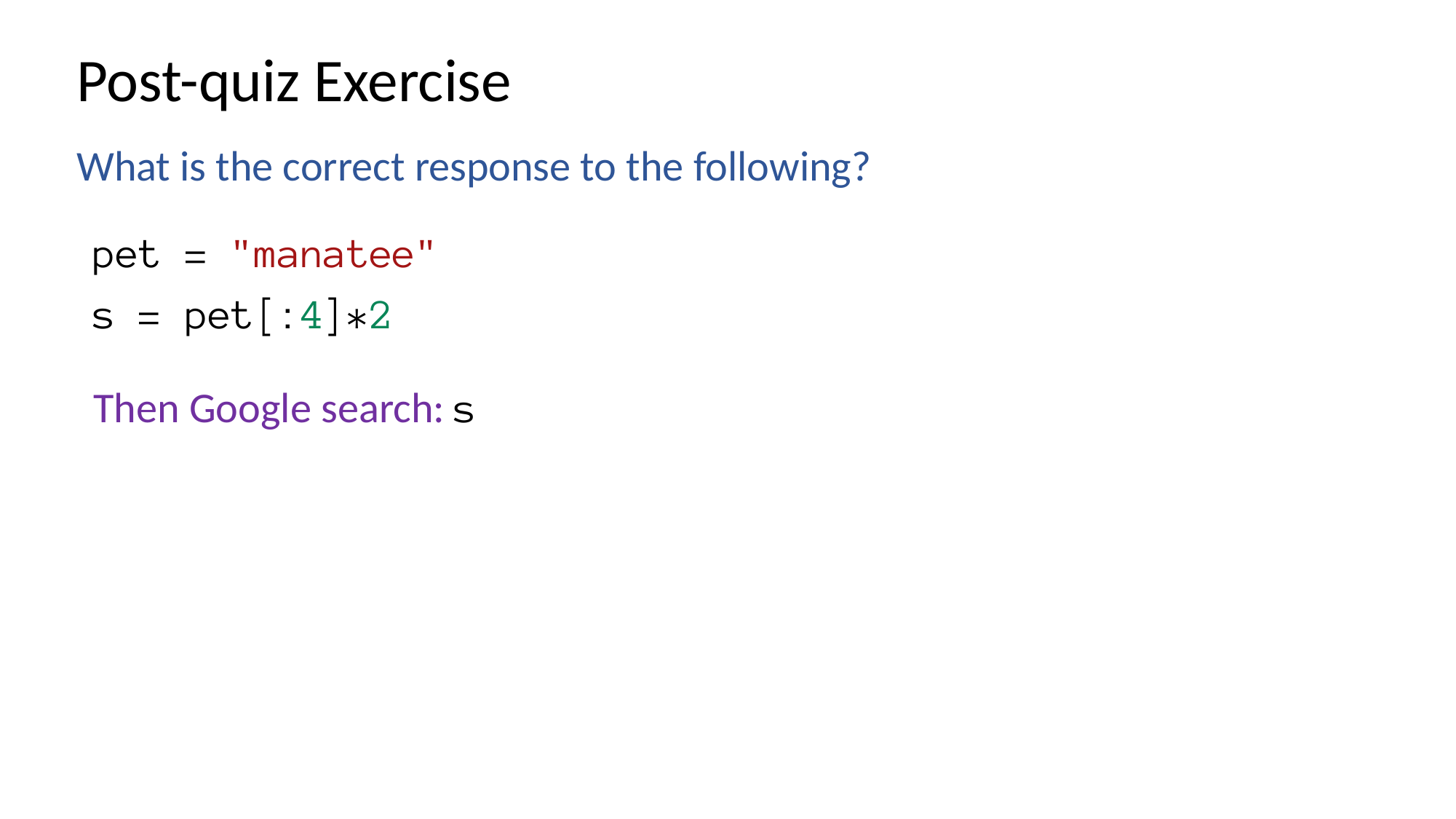

# Post-quiz Exercise
What is the correct response to the following?
pet = "manatee"
s = pet[:4]*2
Then Google search: s